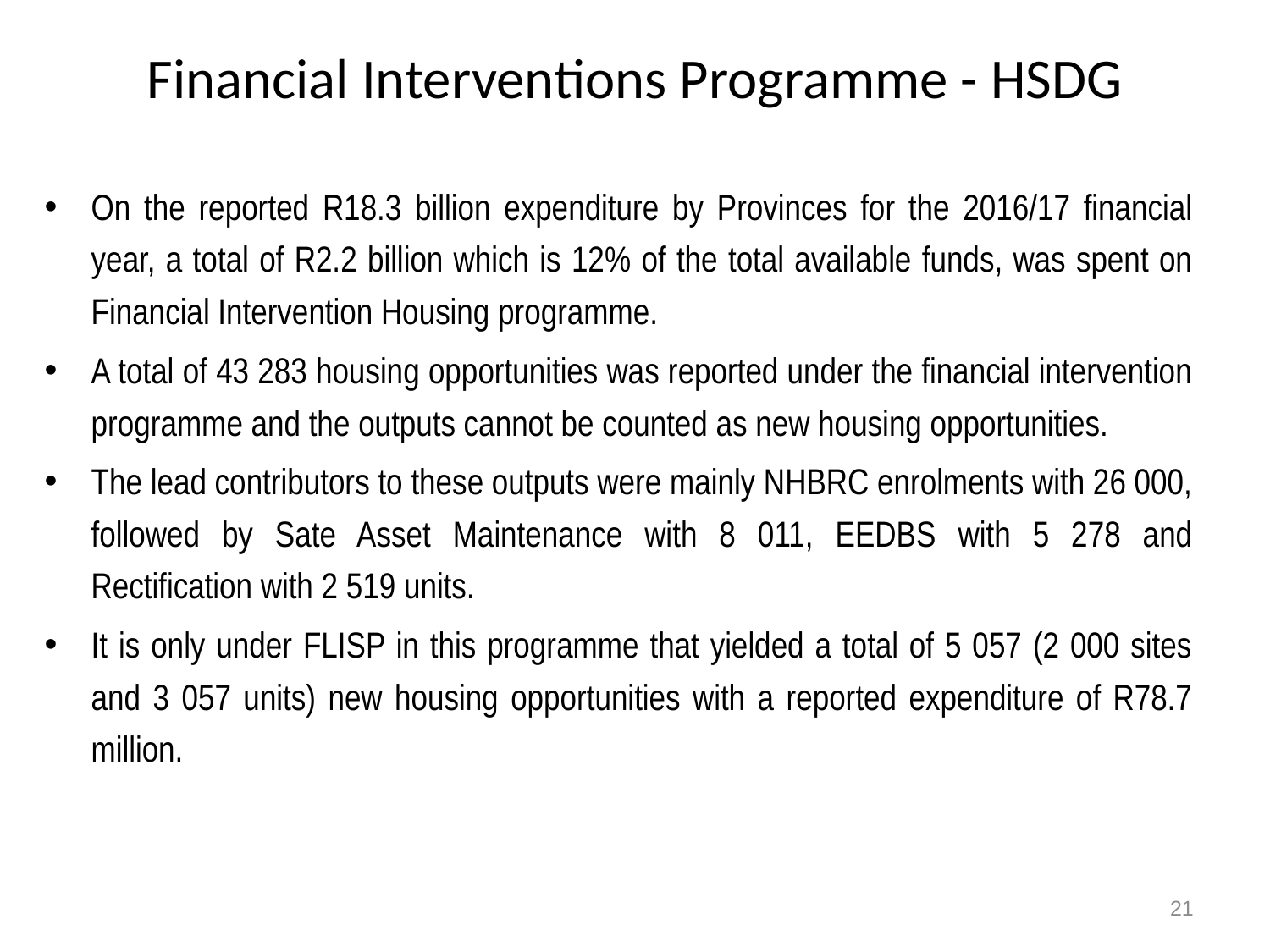

# Financial Interventions Programme - HSDG
On the reported R18.3 billion expenditure by Provinces for the 2016/17 financial year, a total of R2.2 billion which is 12% of the total available funds, was spent on Financial Intervention Housing programme.
A total of 43 283 housing opportunities was reported under the financial intervention programme and the outputs cannot be counted as new housing opportunities.
The lead contributors to these outputs were mainly NHBRC enrolments with 26 000, followed by Sate Asset Maintenance with 8 011, EEDBS with 5 278 and Rectification with 2 519 units.
It is only under FLISP in this programme that yielded a total of 5 057 (2 000 sites and 3 057 units) new housing opportunities with a reported expenditure of R78.7 million.

21